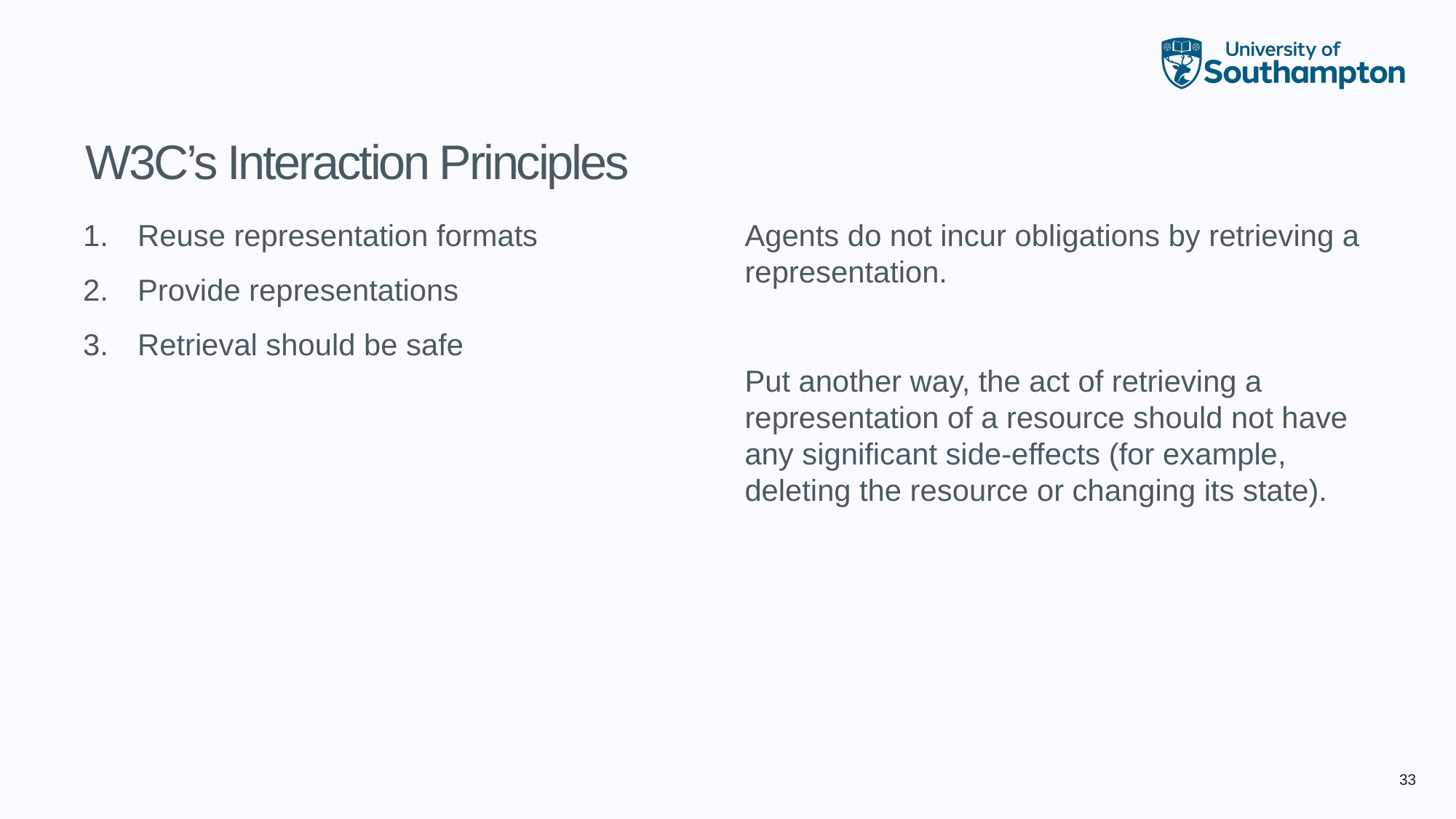

# W3C’s Interaction Principles
Reuse representation formats
Provide representations
Retrieval should be safe
Agents do not incur obligations by retrieving a representation.

Put another way, the act of retrieving a representation of a resource should not have any significant side-effects (for example, deleting the resource or changing its state).